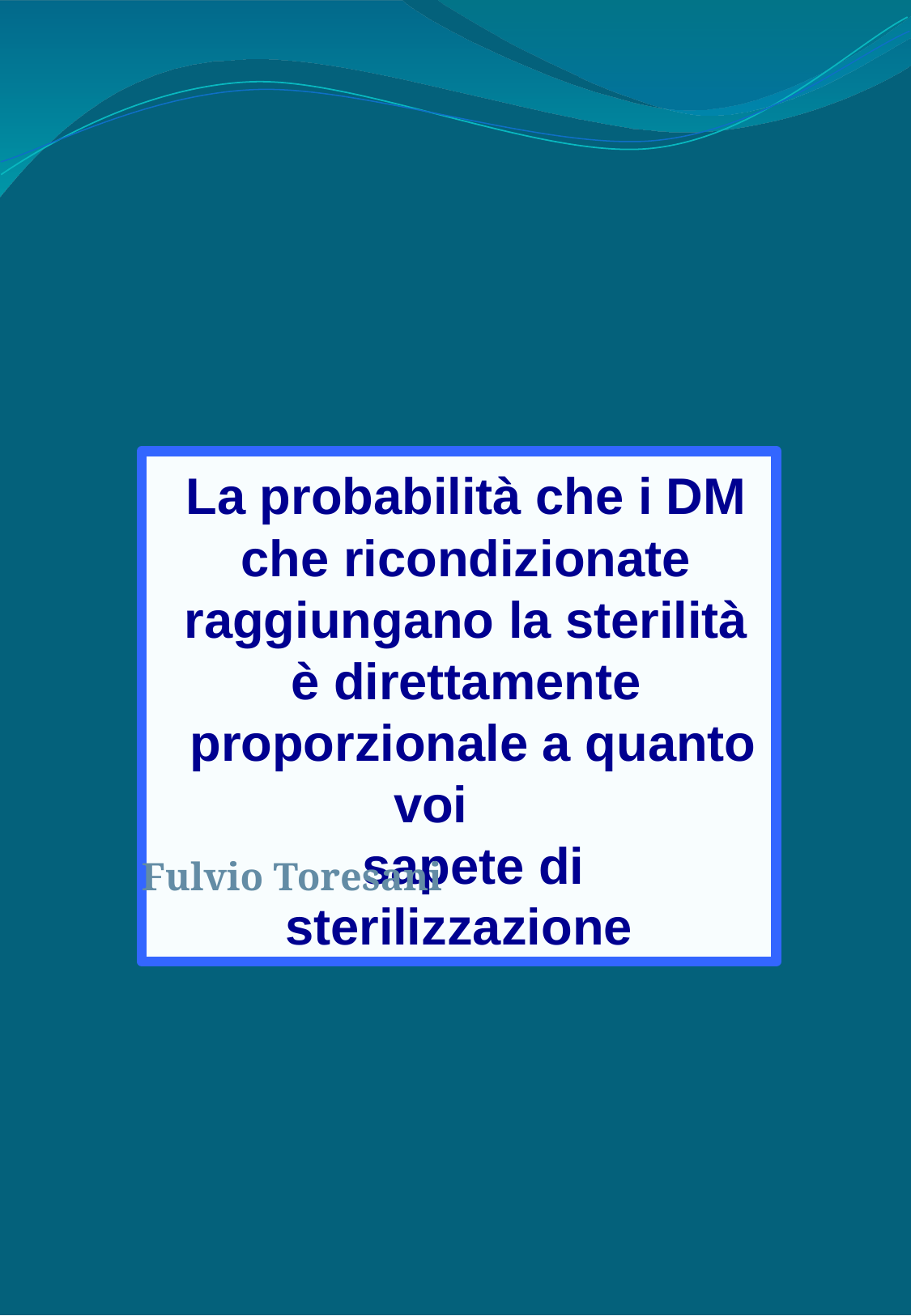

La probabilità che i DM
  che ricondizionate
  raggiungano la sterilità
  è direttamente
  proporzionale a quanto voi
  sapete di sterilizzazione
Fulvio Toresani